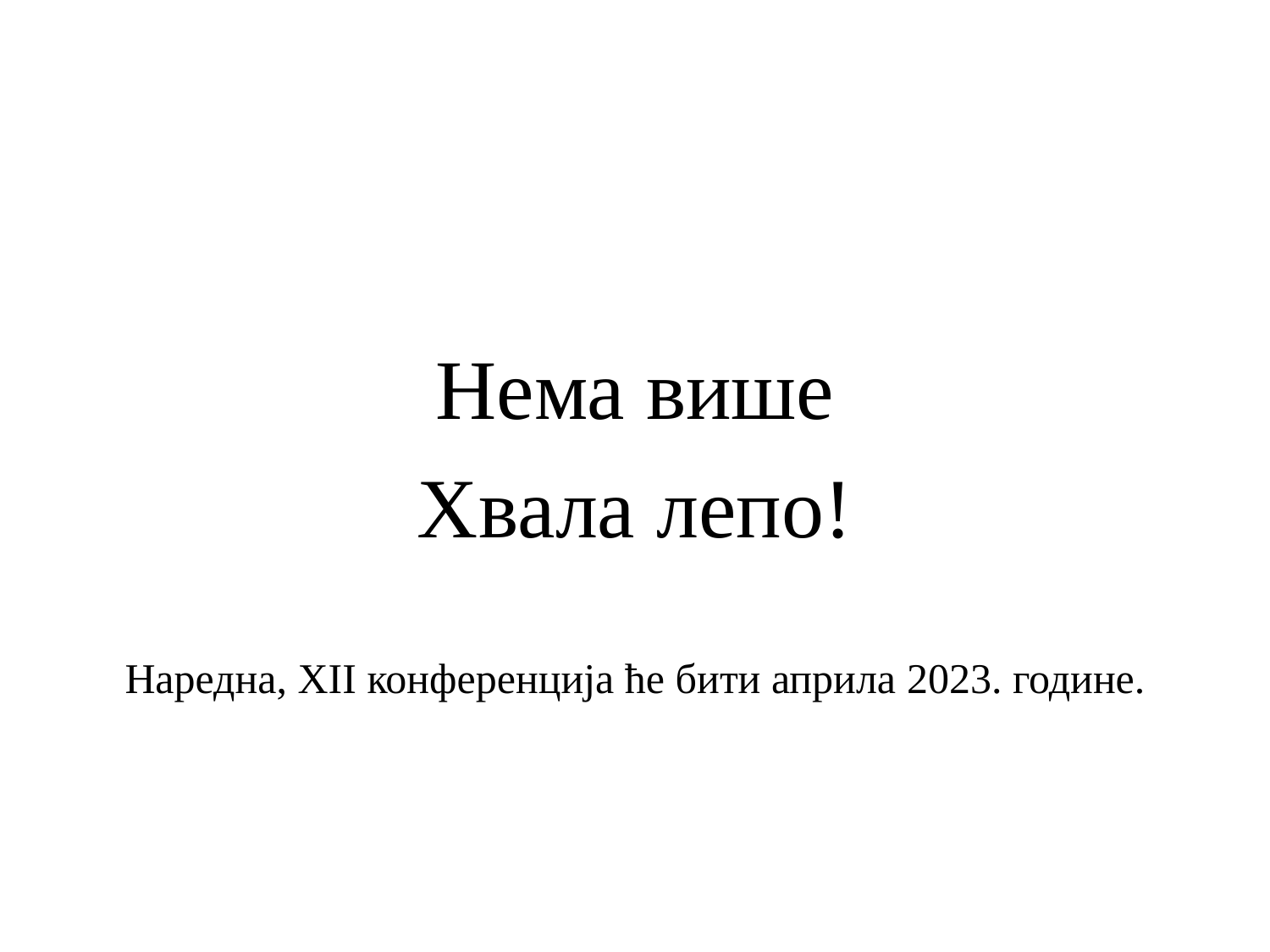

Нема више
Хвала лепо!
Наредна, XII конференција ће бити априла 2023. године.